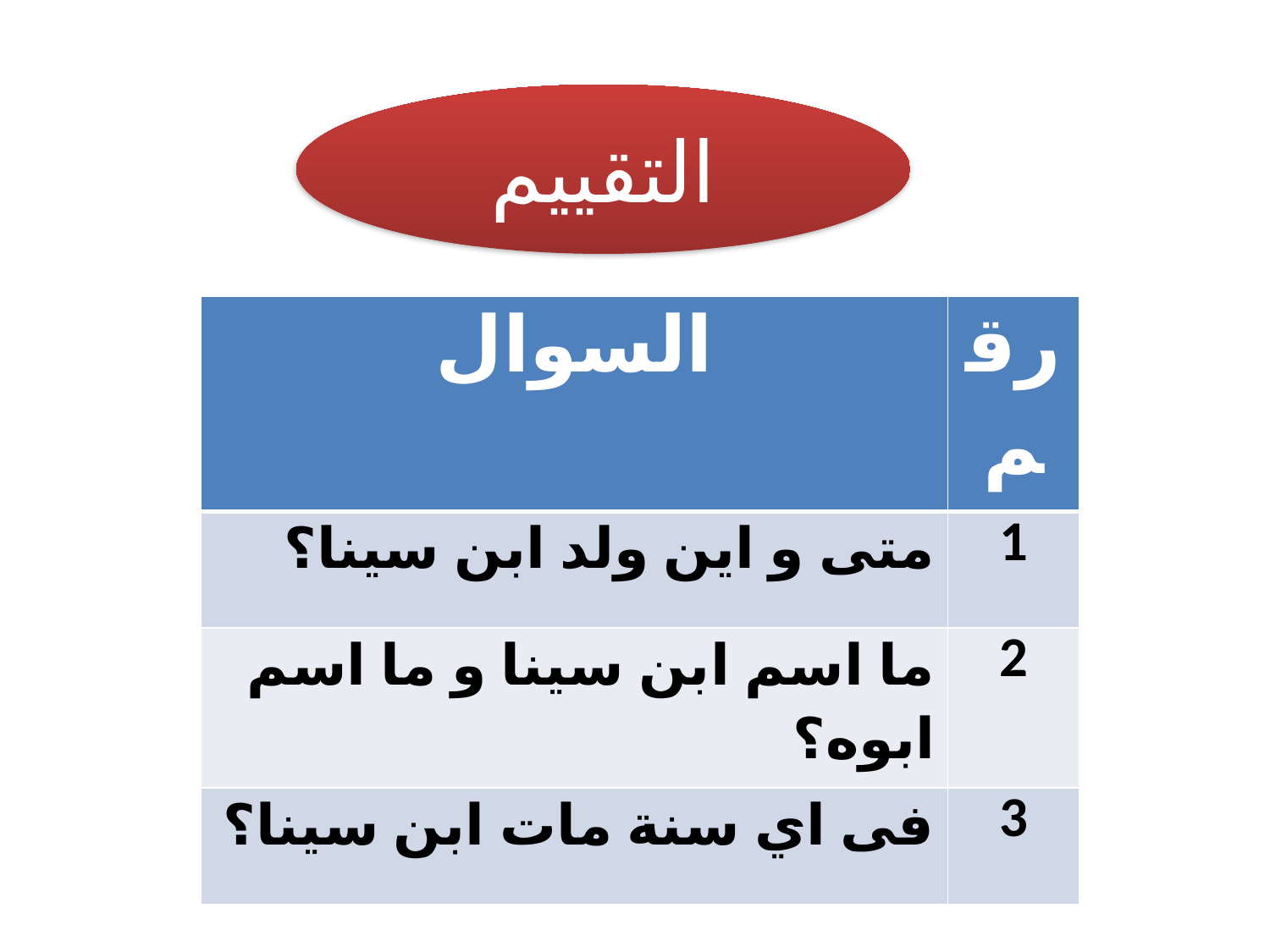

التقييم
| السوال | رقم |
| --- | --- |
| متى و اين ولد ابن سينا؟ | 1 |
| ما اسم ابن سينا و ما اسم ابوه؟ | 2 |
| فى اي سنة مات ابن سينا؟ | 3 |